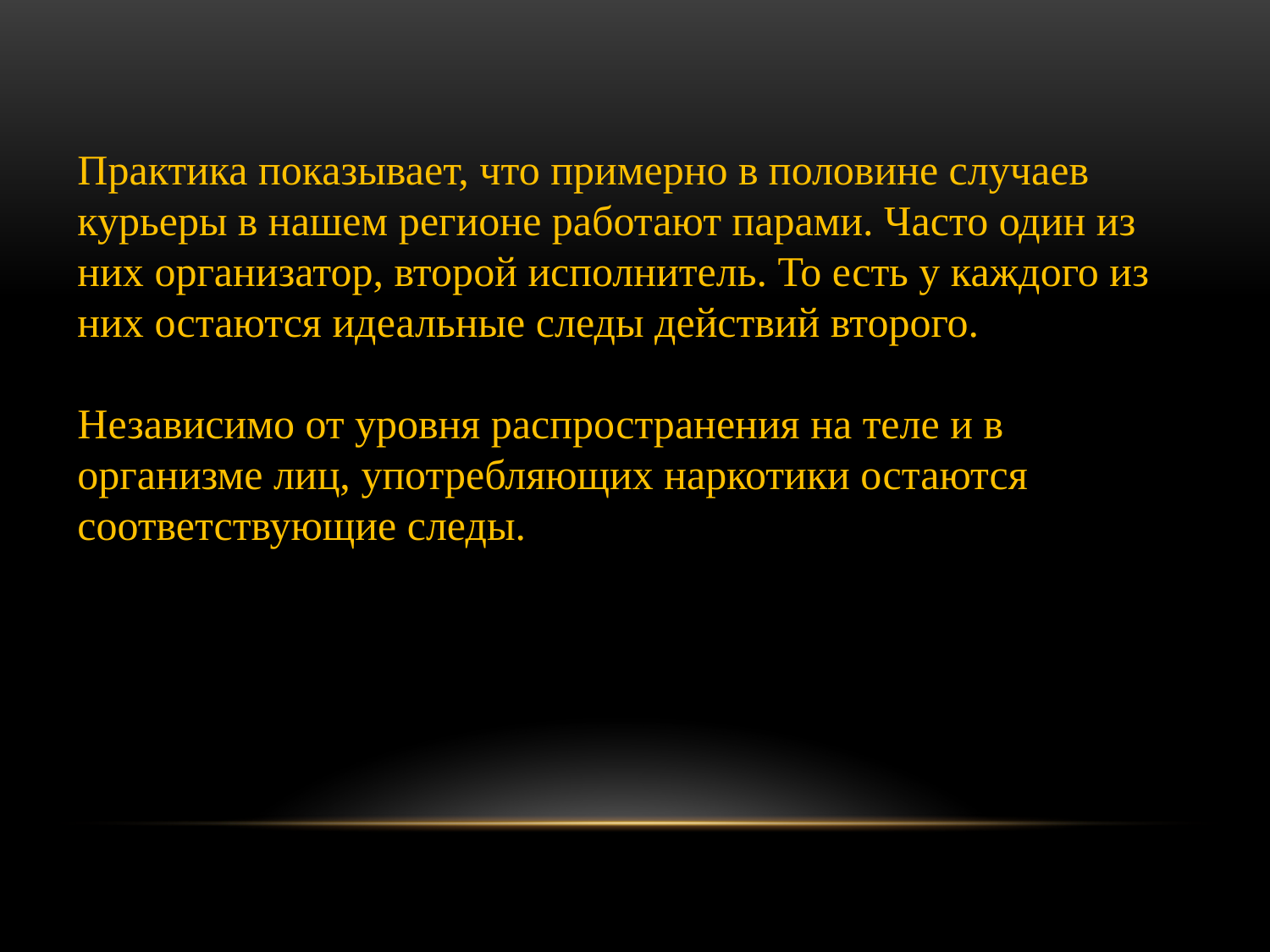

Практика показывает, что примерно в половине случаев курьеры в нашем регионе работают парами. Часто один из них организатор, второй исполнитель. То есть у каждого из них остаются идеальные следы действий второго.

Независимо от уровня распространения на теле и в организме лиц, употребляющих наркотики остаются соответствующие следы.